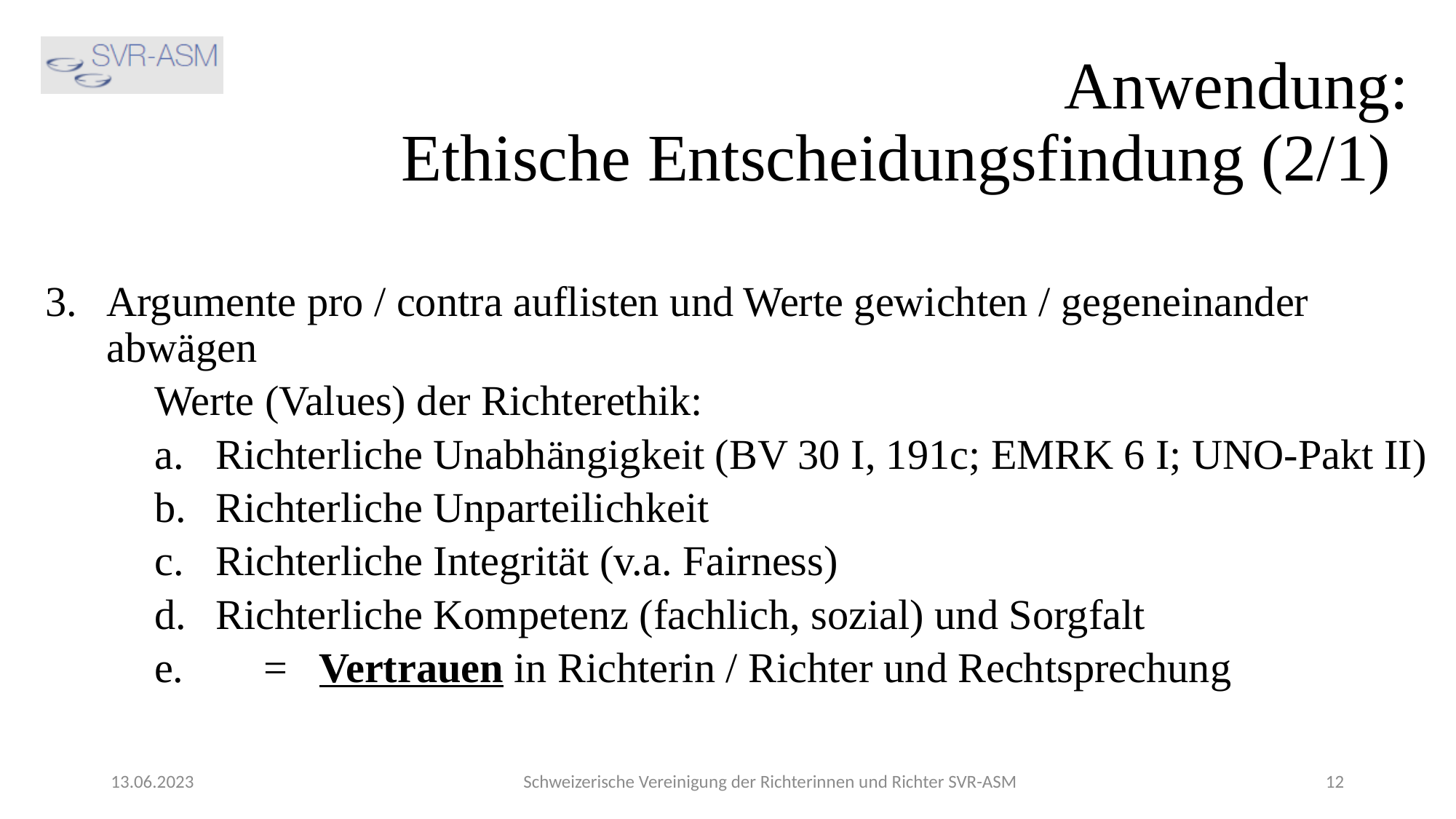

Anwendung:
Ethische Entscheidungsfindung (2/1)
Argumente pro / contra auflisten und Werte gewichten / gegeneinander abwägen
Werte (Values) der Richterethik:
Richterliche Unabhängigkeit (BV 30 I, 191c; EMRK 6 I; UNO-Pakt II)
Richterliche Unparteilichkeit
Richterliche Integrität (v.a. Fairness)
Richterliche Kompetenz (fachlich, sozial) und Sorgfalt
e.	=   Vertrauen in Richterin / Richter und Rechtsprechung
13.06.2023
Schweizerische Vereinigung der Richterinnen und Richter SVR-ASM
12